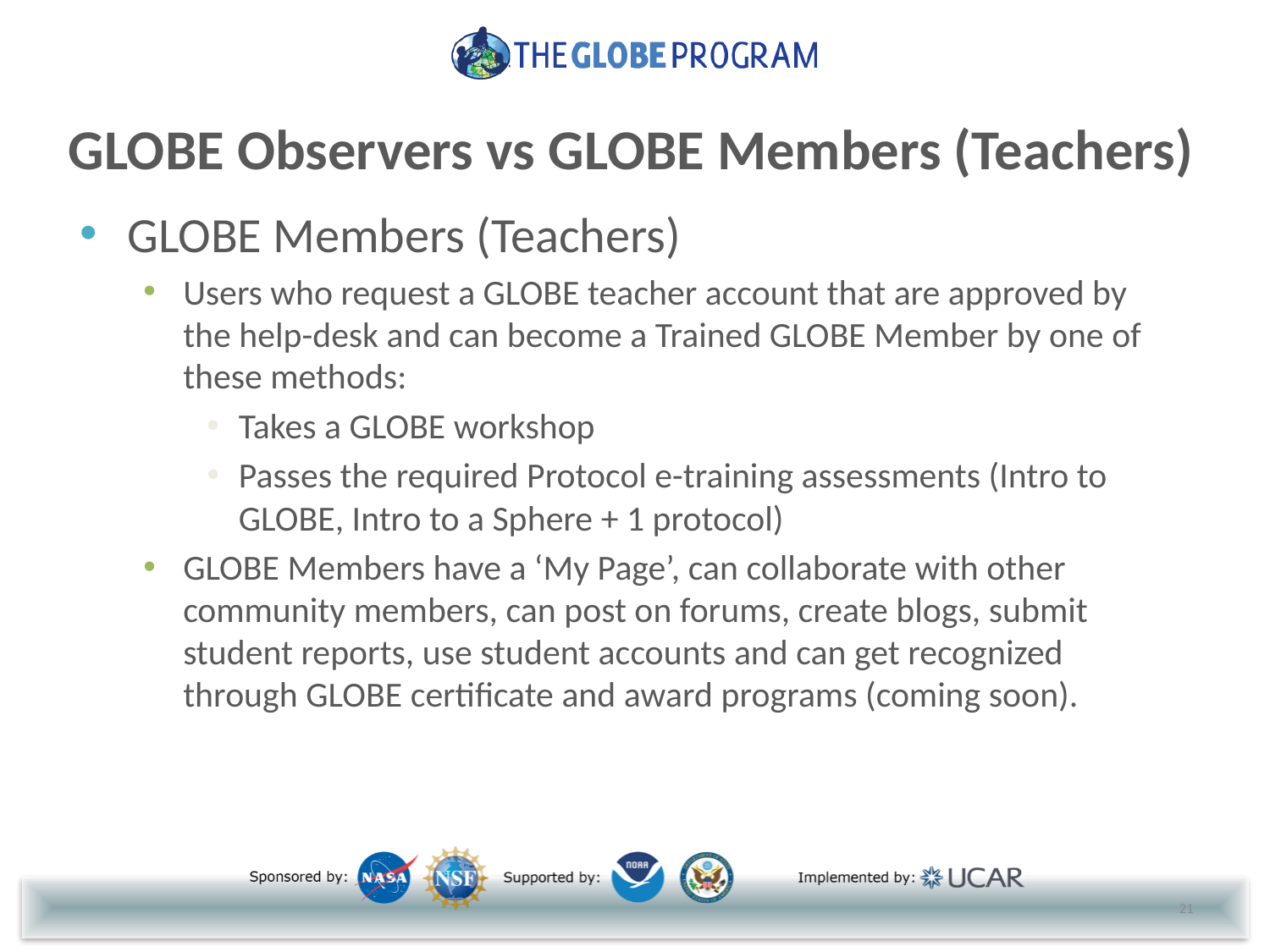

# GLOBE Observers vs GLOBE Members (Teachers)
GLOBE Members (Teachers)
Users who request a GLOBE teacher account that are approved by the help-desk and can become a Trained GLOBE Member by one of these methods:
Takes a GLOBE workshop
Passes the required Protocol e-training assessments (Intro to GLOBE, Intro to a Sphere + 1 protocol)
GLOBE Members have a ‘My Page’, can collaborate with other community members, can post on forums, create blogs, submit student reports, use student accounts and can get recognized through GLOBE certificate and award programs (coming soon).

21